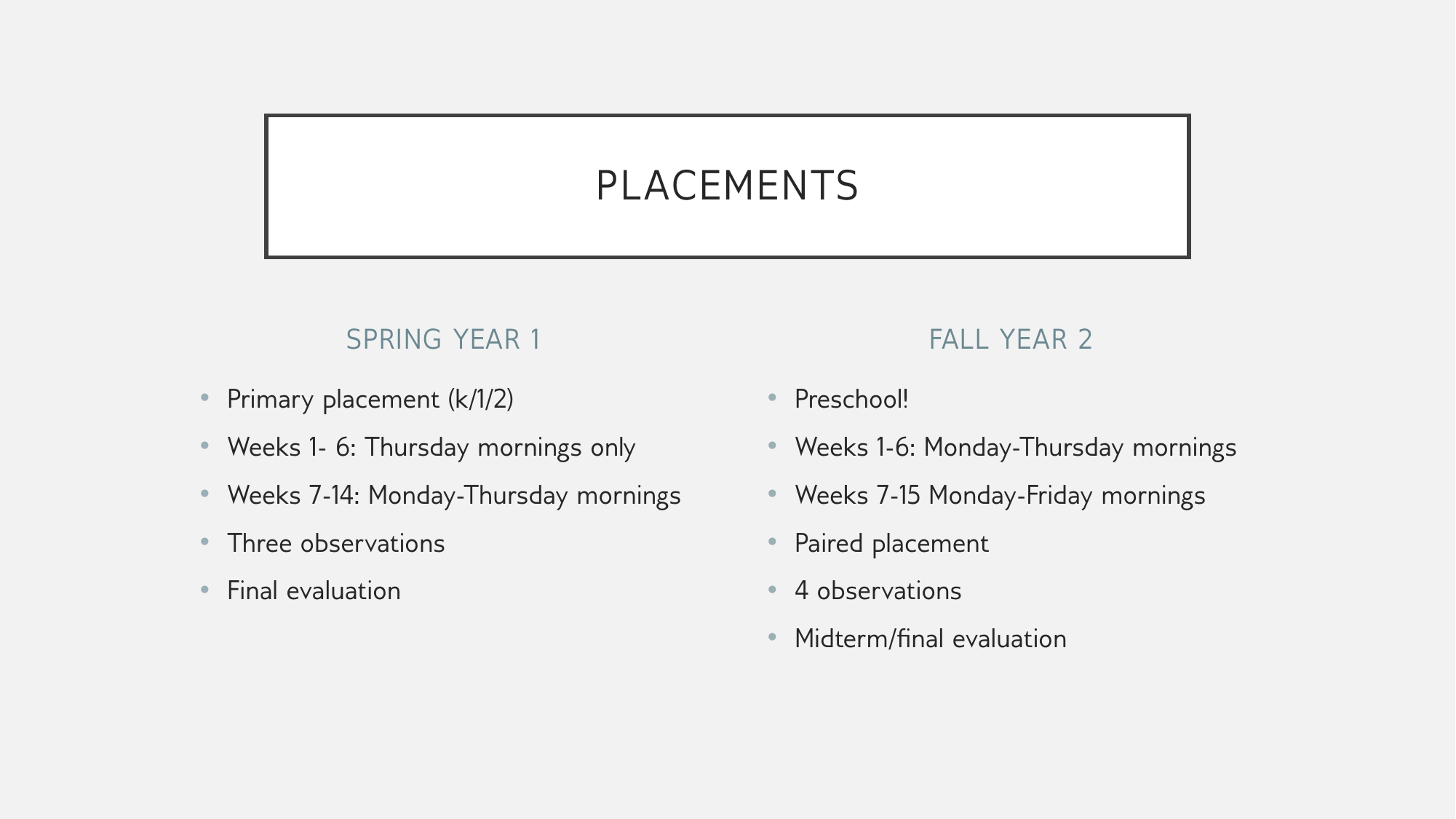

# placements
Spring Year 1
Fall Year 2
Primary placement (k/1/2)
Weeks 1- 6: Thursday mornings only
Weeks 7-14: Monday-Thursday mornings
Three observations
Final evaluation

Preschool!
Weeks 1-6: Monday-Thursday mornings
Weeks 7-15 Monday-Friday mornings
Paired placement
4 observations
Midterm/final evaluation